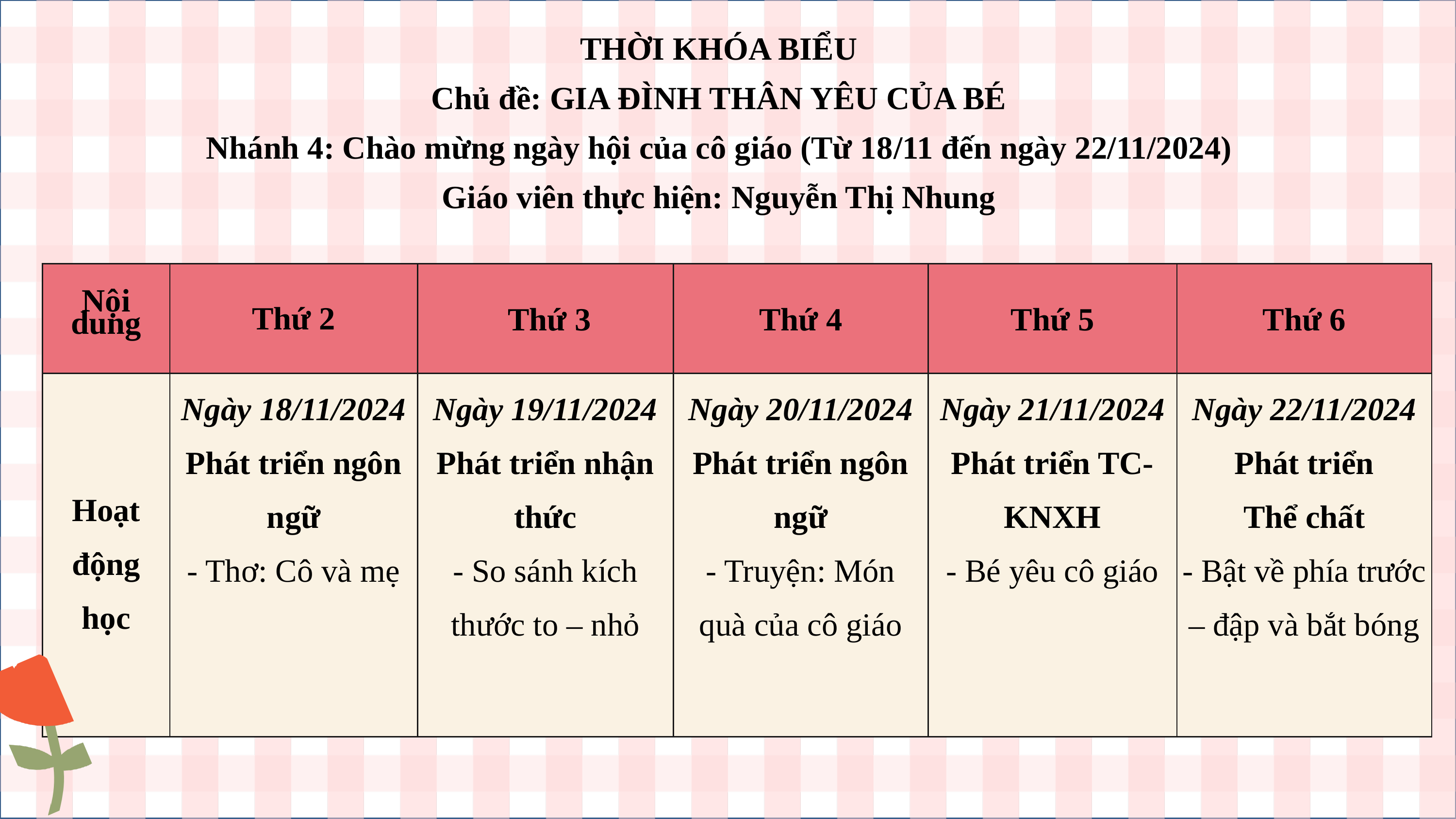

THỜI KHÓA BIỂU
Chủ đề: GIA ĐÌNH THÂN YÊU CỦA BÉ
Nhánh 4: Chào mừng ngày hội của cô giáo (Từ 18/11 đến ngày 22/11/2024)
Giáo viên thực hiện: Nguyễn Thị Nhung
| Nội dung | Thứ 2 | Thứ 3 | Thứ 4 | Thứ 5 | Thứ 6 |
| --- | --- | --- | --- | --- | --- |
| Hoạt động học | Ngày 18/11/2024 Phát triển ngôn ngữ - Thơ: Cô và mẹ | Ngày 19/11/2024 Phát triển nhận thức - So sánh kích thước to – nhỏ | Ngày 20/11/2024 Phát triển ngôn ngữ - Truyện: Món quà của cô giáo | Ngày 21/11/2024 Phát triển TC-KNXH - Bé yêu cô giáo | Ngày 22/11/2024 Phát triển Thể chất - Bật về phía trước – đập và bắt bóng |